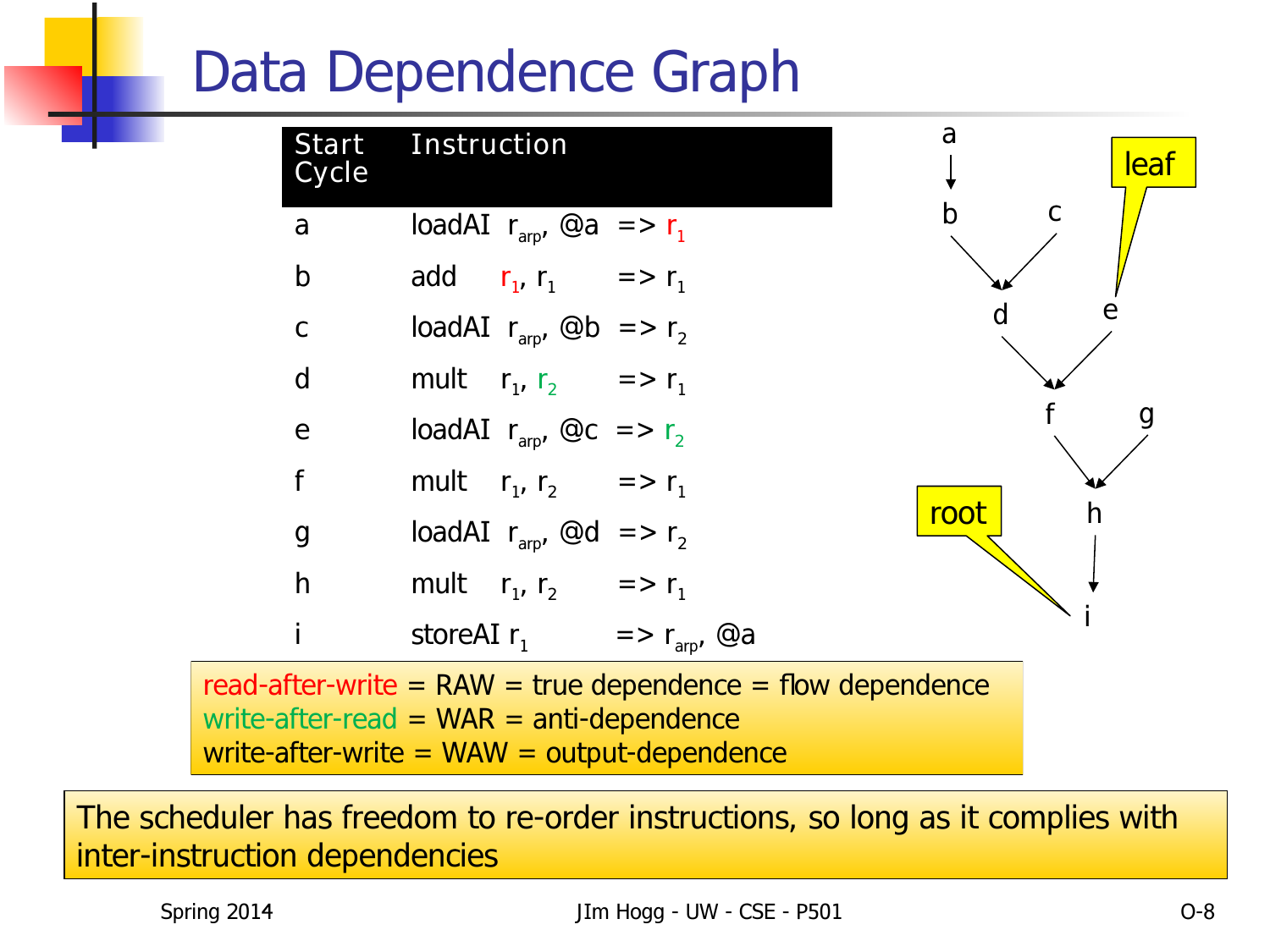

# Data Dependence Graph
a
| Start Cycle | Instruction |
| --- | --- |
| a | loadAI rarp, @a => r1 |
| b | add r1, r1 => r1 |
| c | loadAI rarp, @b => r2 |
| d | mult r1, r2 => r1 |
| e | loadAI rarp, @c => r2 |
| f | mult r1, r2 => r1 |
| g | loadAI rarp, @d => r2 |
| h | mult r1, r2 => r1 |
| i | storeAI r1 => rarp, @a |
leaf
c
b
e
d
g
f
root
h
i
read-after-write = RAW = true dependence = flow dependence
write-after-read = WAR = anti-dependence
write-after-write = WAW = output-dependence
The scheduler has freedom to re-order instructions, so long as it complies with inter-instruction dependencies
Spring 2014
JIm Hogg - UW - CSE - P501
O-8